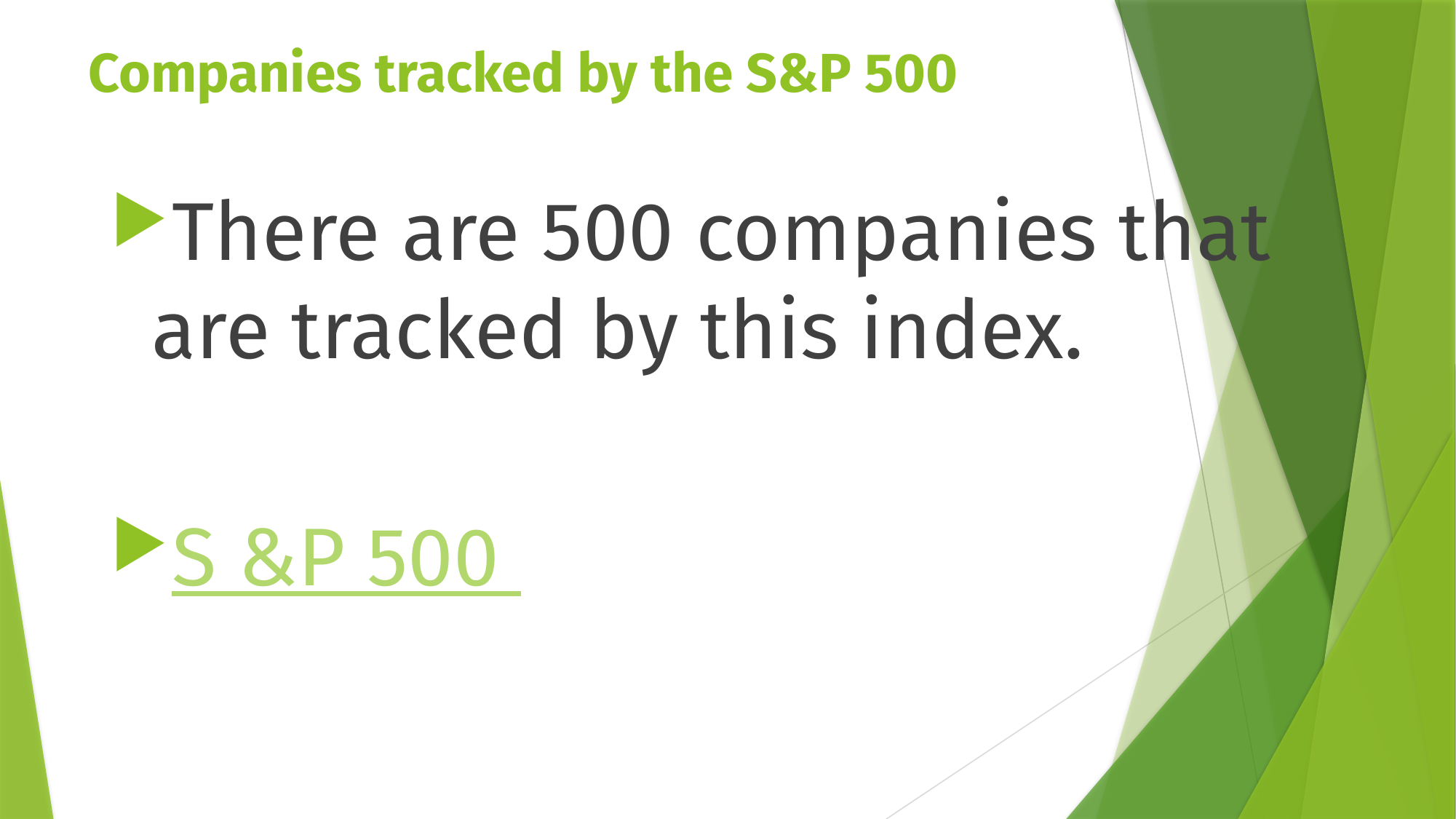

# Companies tracked by the S&P 500
There are 500 companies that are tracked by this index.

S &P 500